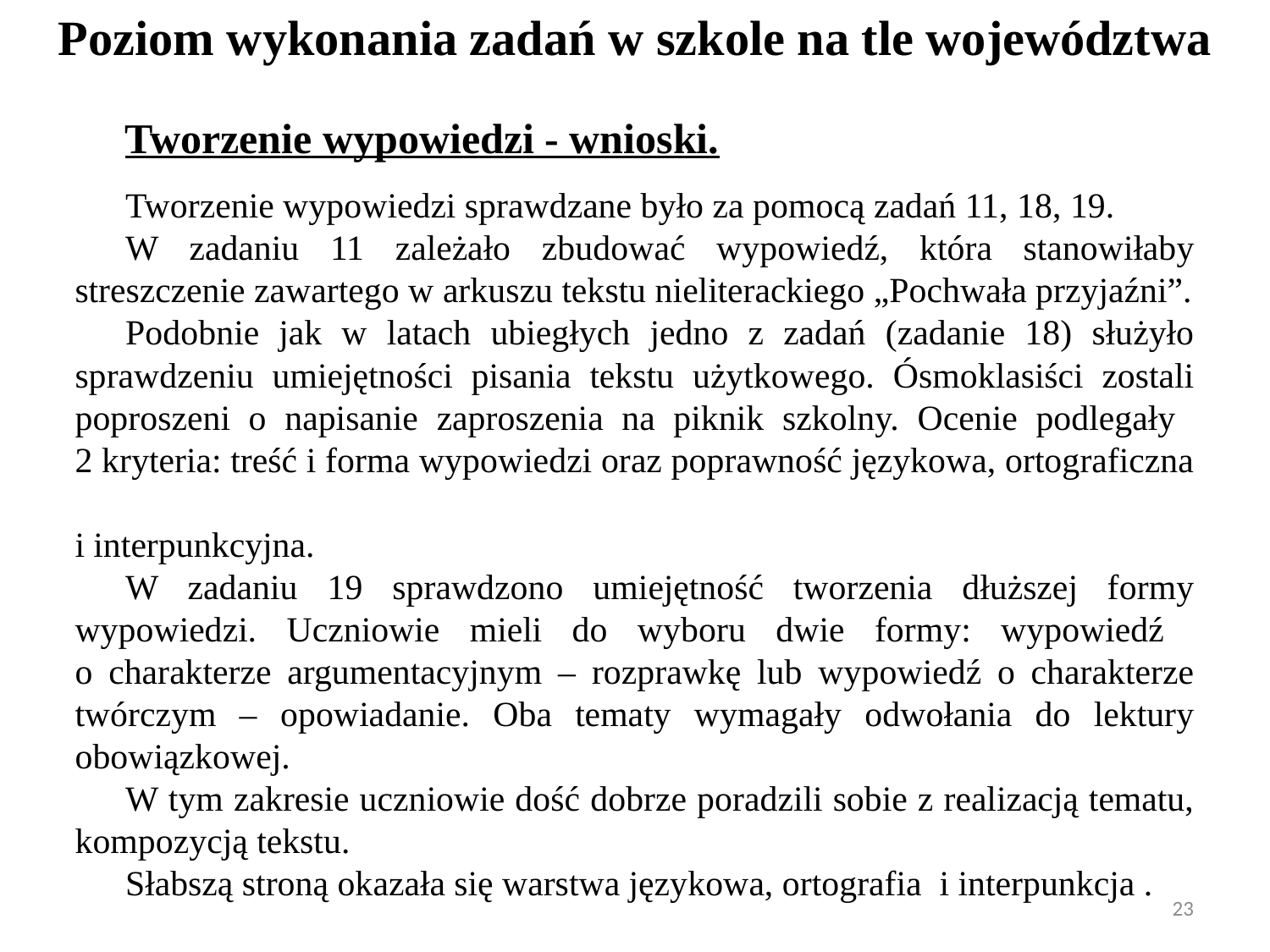

Poziom wykonania zadań w szkole na tle województwa
Tworzenie wypowiedzi - wnioski.
Tworzenie wypowiedzi sprawdzane było za pomocą zadań 11, 18, 19.
W zadaniu 11 zależało zbudować wypowiedź, która stanowiłaby streszczenie zawartego w arkuszu tekstu nieliterackiego „Pochwała przyjaźni”.
Podobnie jak w latach ubiegłych jedno z zadań (zadanie 18) służyło sprawdzeniu umiejętności pisania tekstu użytkowego. Ósmoklasiści zostali poproszeni o napisanie zaproszenia na piknik szkolny. Ocenie podlegały
2 kryteria: treść i forma wypowiedzi oraz poprawność językowa, ortograficzna
i interpunkcyjna.
W zadaniu 19 sprawdzono umiejętność tworzenia dłuższej formy wypowiedzi. Uczniowie mieli do wyboru dwie formy: wypowiedź
o charakterze argumentacyjnym – rozprawkę lub wypowiedź o charakterze twórczym – opowiadanie. Oba tematy wymagały odwołania do lektury obowiązkowej.
W tym zakresie uczniowie dość dobrze poradzili sobie z realizacją tematu, kompozycją tekstu.
Słabszą stroną okazała się warstwa językowa, ortografia  i interpunkcja .
23